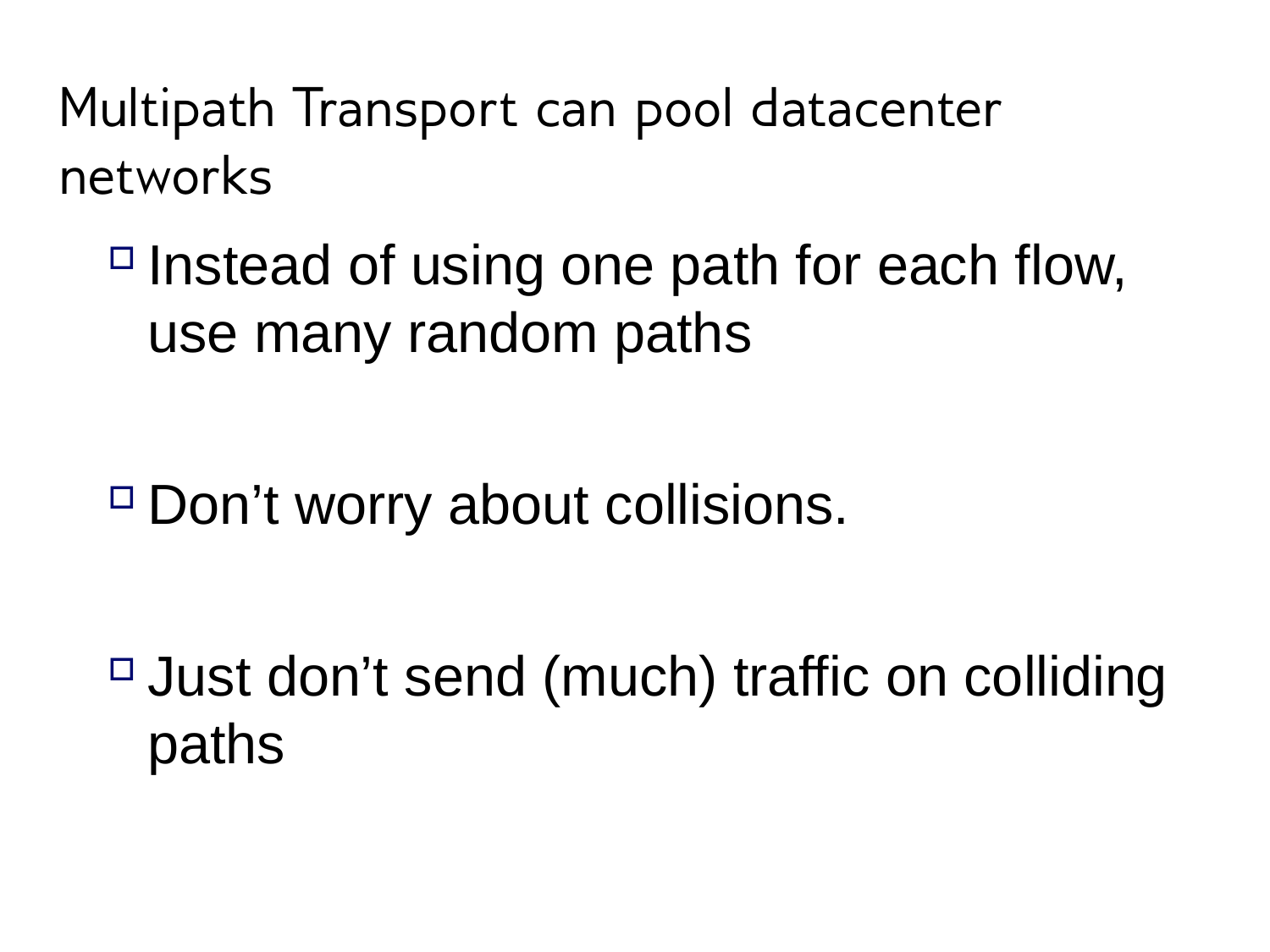

# Multipath Transport can pool datacenter networks
Instead of using one path for each flow, use many random paths

Don’t worry about collisions.

Just don’t send (much) traffic on colliding paths